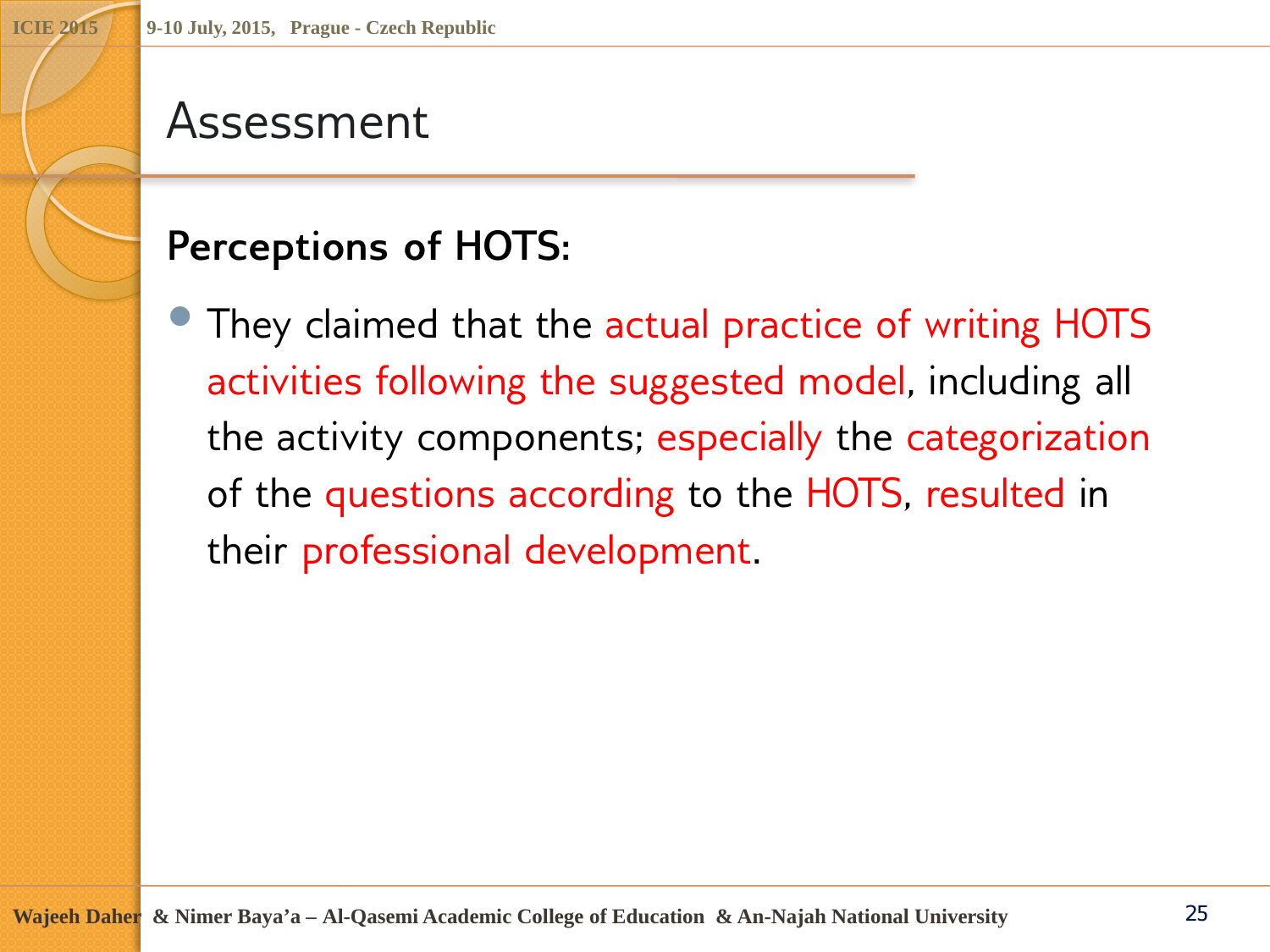

# Assessment
Perceptions of HOTS:
They claimed that the actual practice of writing HOTS activities following the suggested model, including all the activity components; especially the categorization of the questions according to the HOTS, resulted in their professional development.

25